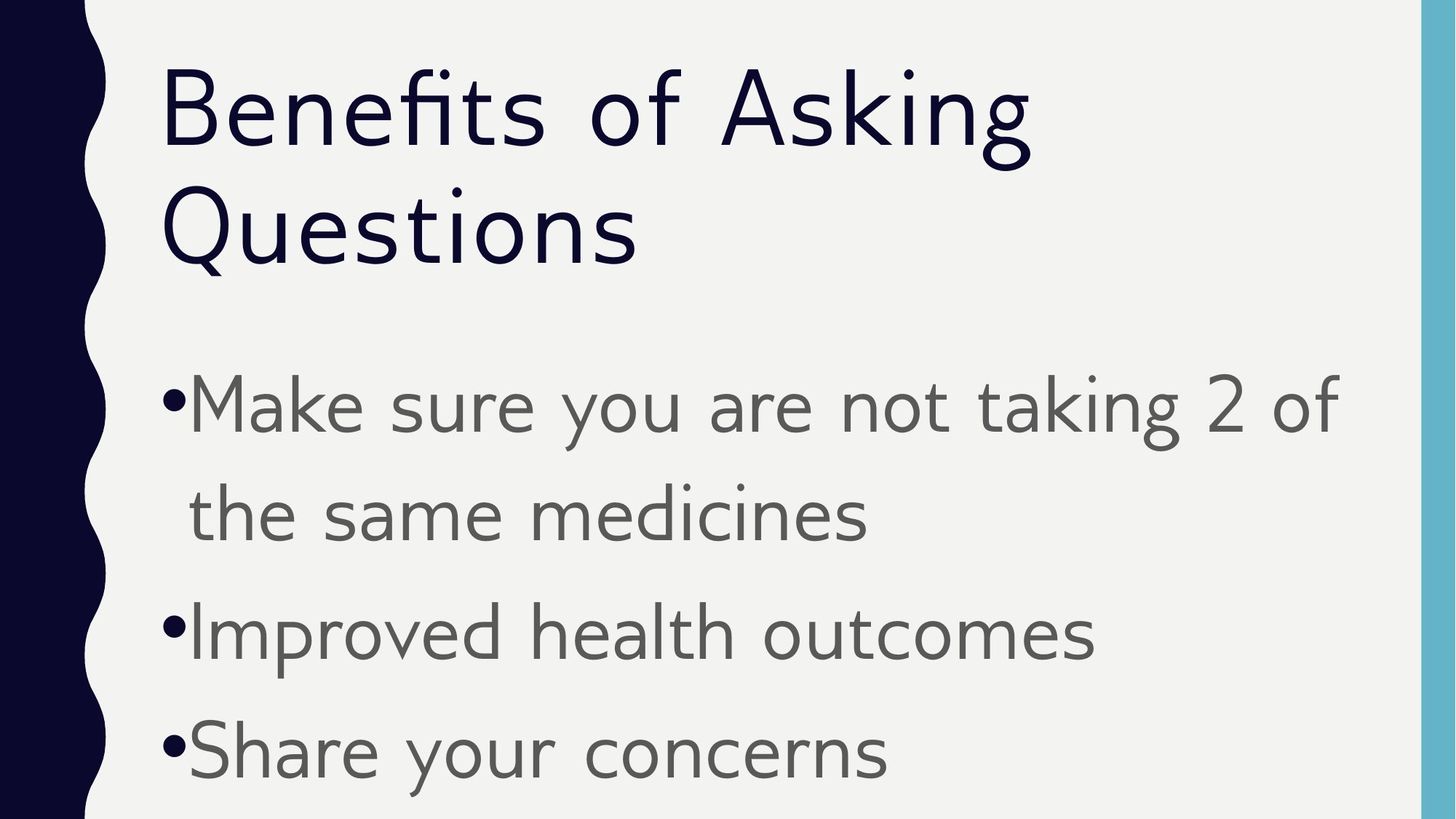

# Benefits of Asking Questions
Make sure you are not taking 2 of the same medicines
Improved health outcomes
Share your concerns